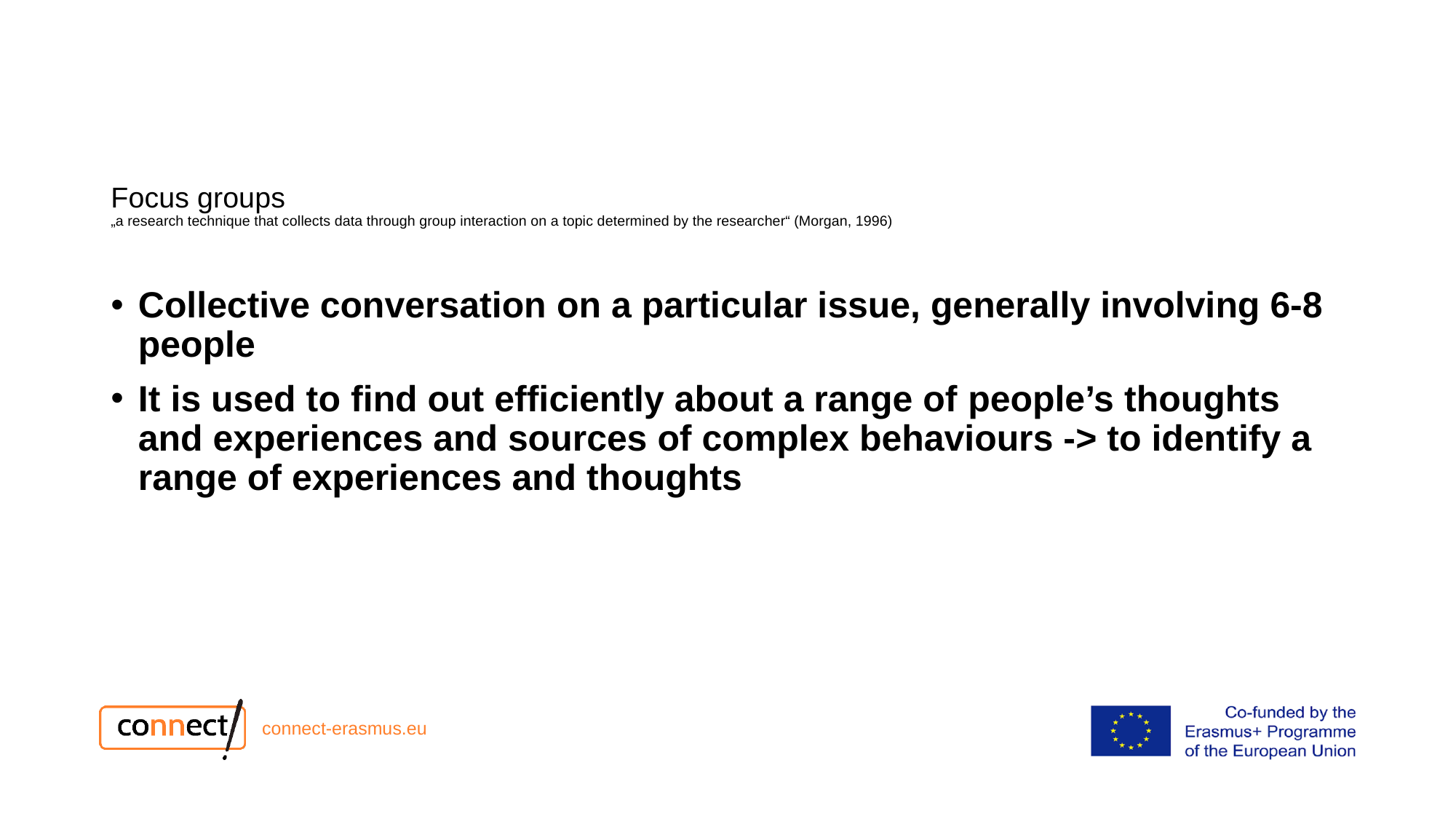

# Focus groups „a research technique that collects data through group interaction on a topic determined by the researcher“ (Morgan, 1996)
Collective conversation on a particular issue, generally involving 6-8 people
It is used to find out efficiently about a range of people’s thoughts and experiences and sources of complex behaviours -> to identify a range of experiences and thoughts
connect-erasmus.eu